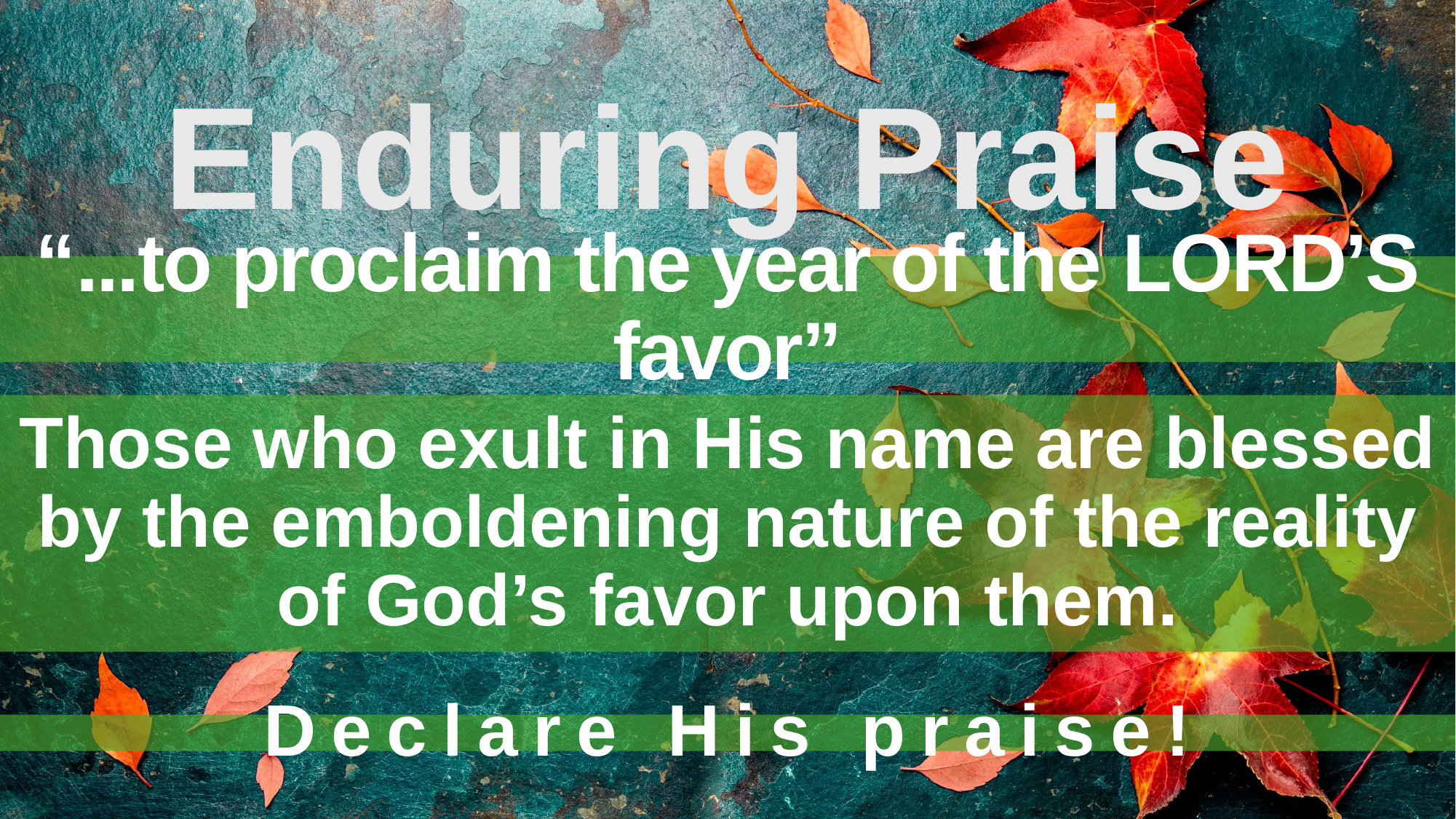

# Enduring Praise
“...to proclaim the year of the Lord’s favor”
Those who exult in His name are blessed by the emboldening nature of the reality of God’s favor upon them.
Declare His praise!